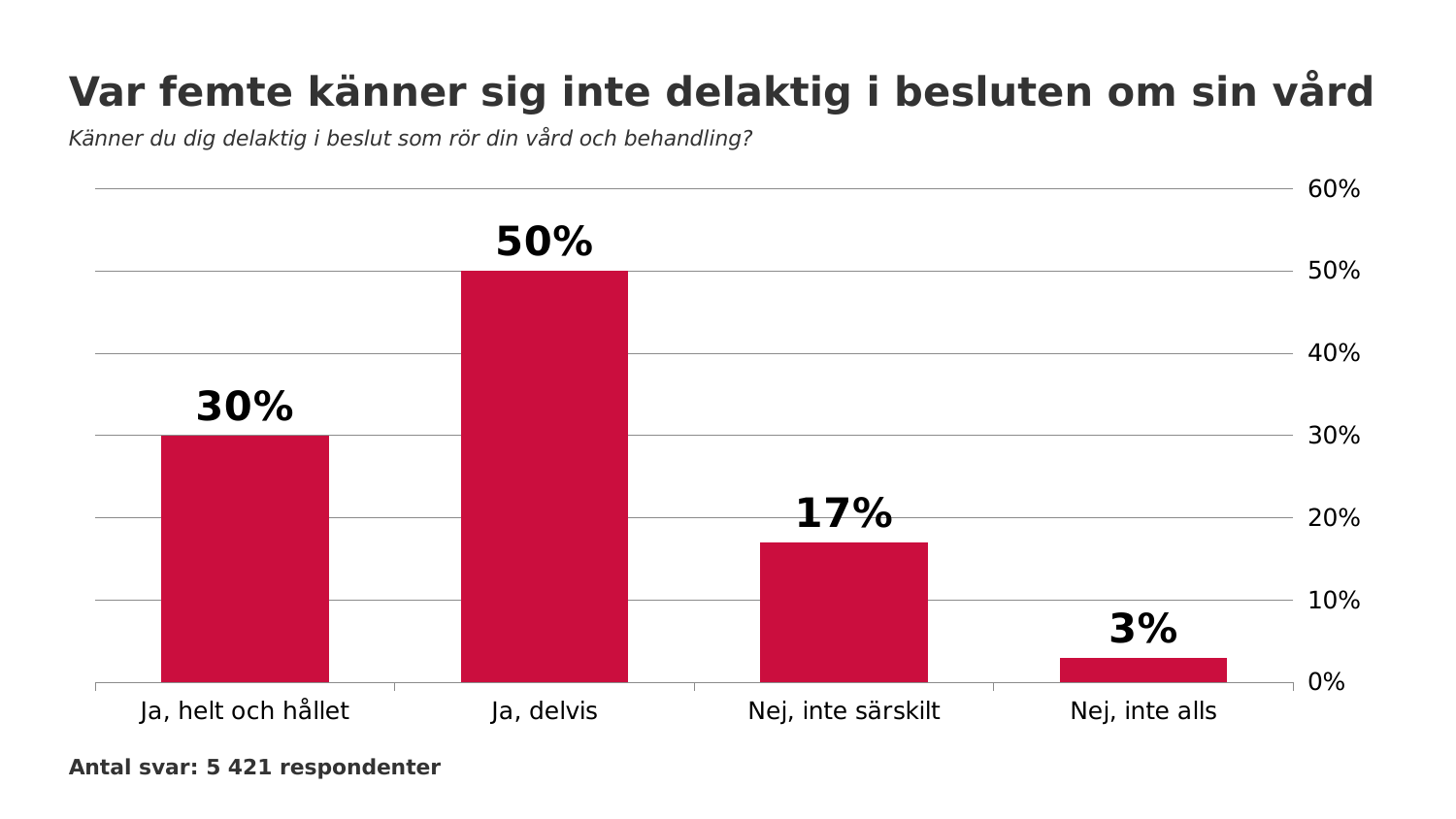

Var femte känner sig inte delaktig i besluten om sin vård
Känner du dig delaktig i beslut som rör din vård och behandling?

### Chart

| Category | Känner du dig delaktig i beslut som rör din vård och behandling? |
|---|---|
| Ja, helt och hållet | 0.3 |
| Ja, delvis | 0.5 |
| Nej, inte särskilt | 0.17 |
| Nej, inte alls | 0.03 |
Antal svar: 5 421 respondenter